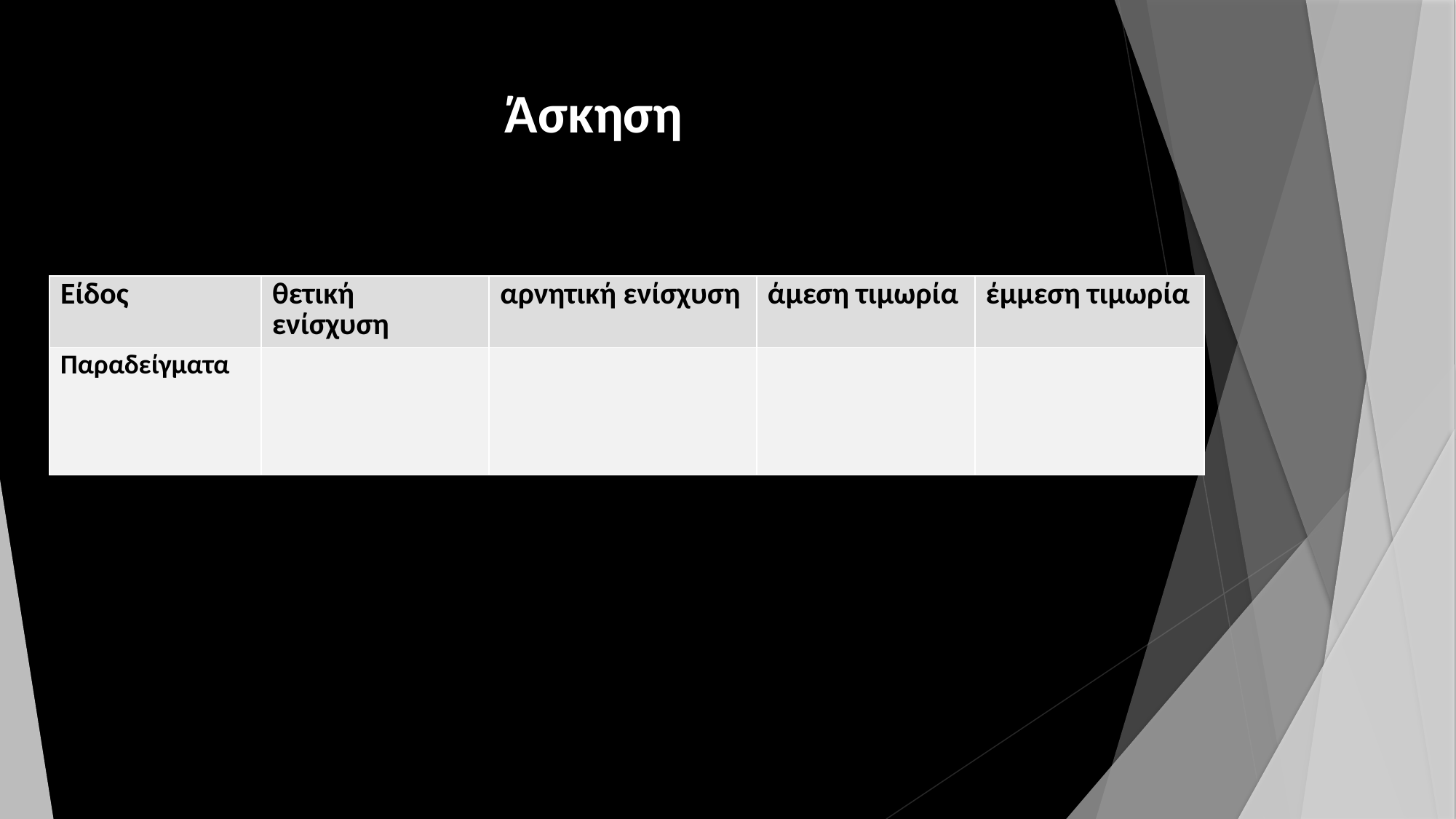

# Άσκηση
| Είδος | θετική ενίσχυση | αρνητική ενίσχυση | άμεση τιμωρία | έμμεση τιμωρία |
| --- | --- | --- | --- | --- |
| Παραδείγματα |  |  |  |  |